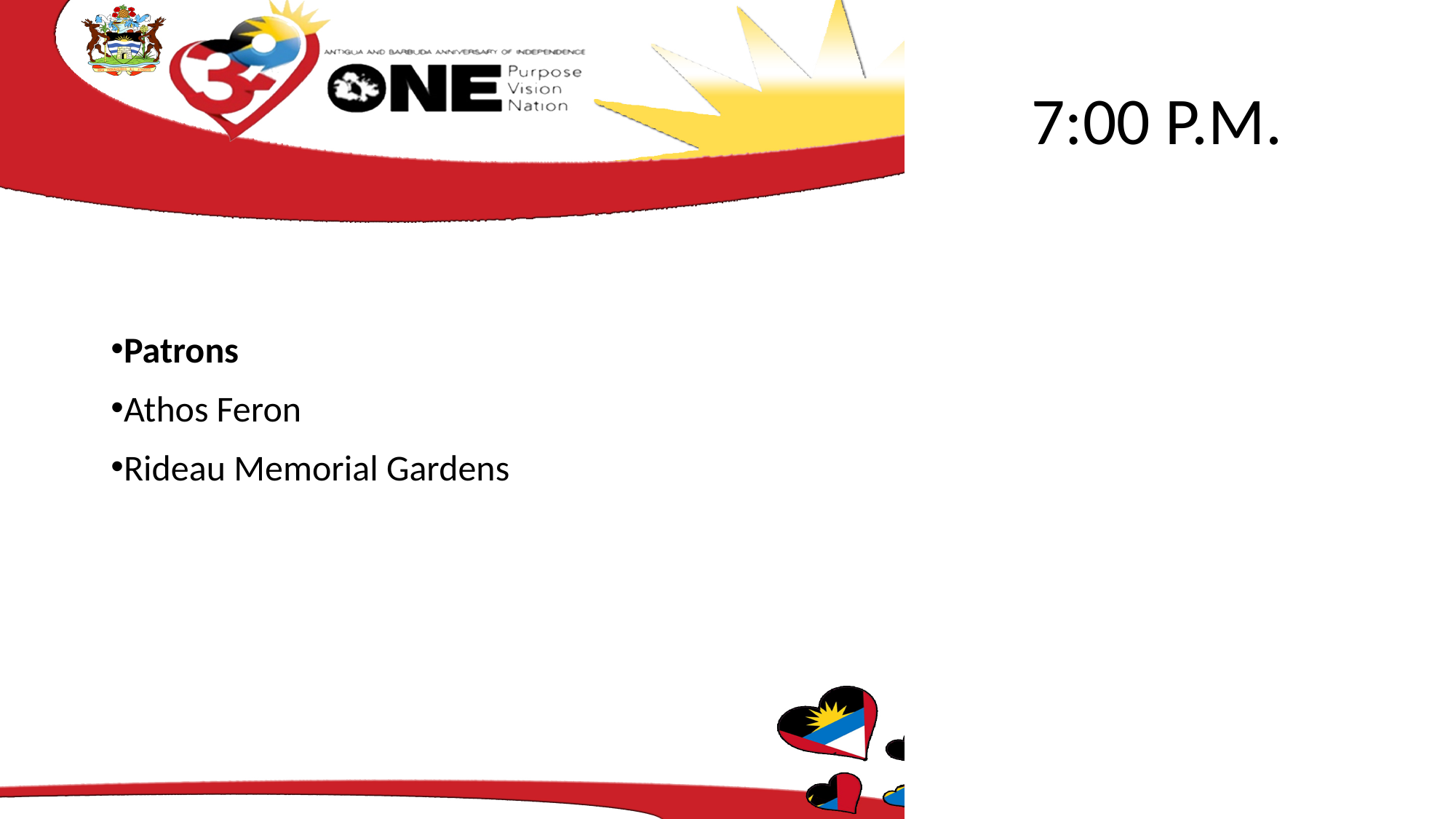

# 7:00 P.M.
Patrons
Athos Feron
Rideau Memorial Gardens